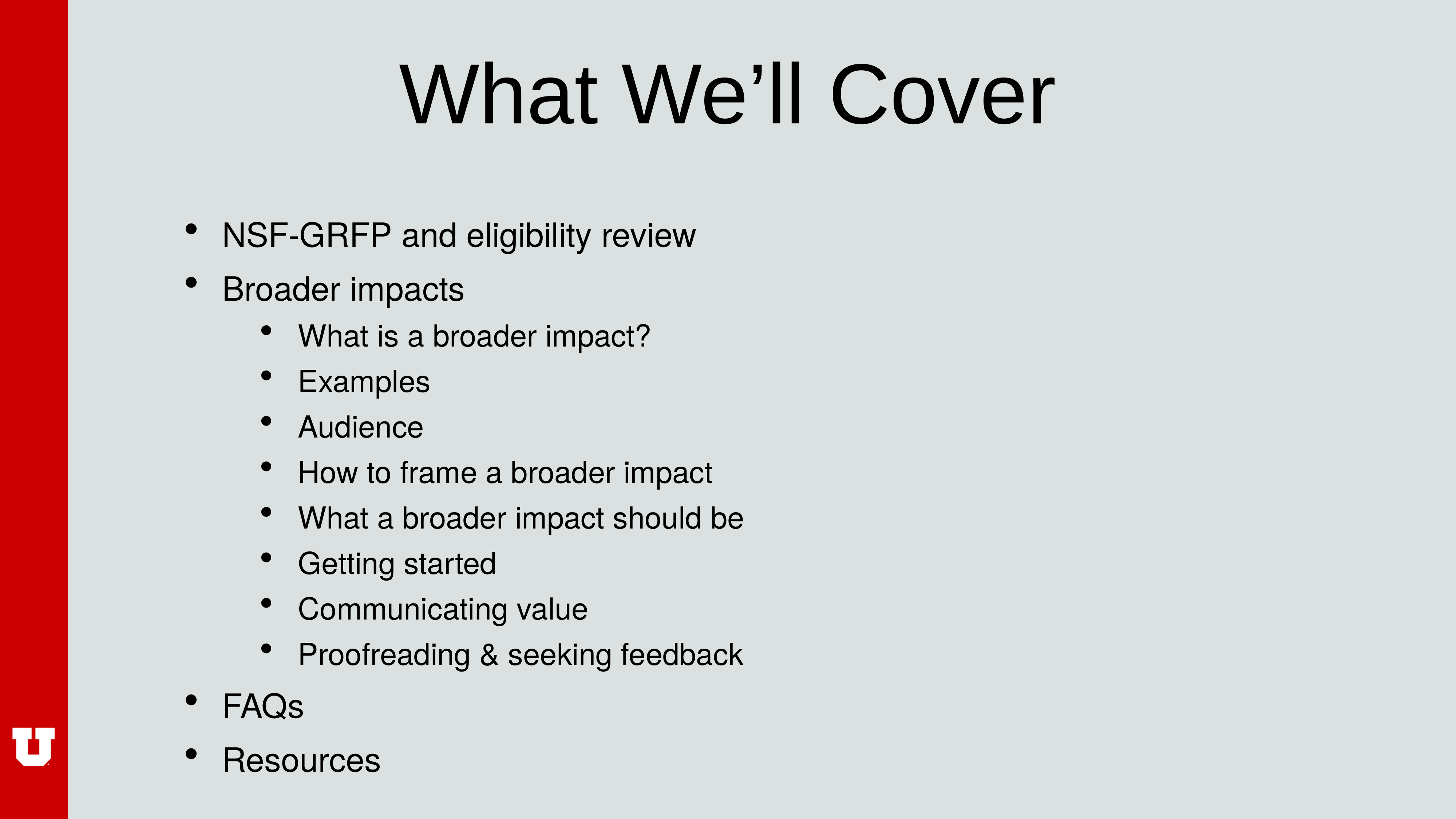

# What We’ll Cover
NSF-GRFP and eligibility review
Broader impacts
What is a broader impact?
Examples
Audience
How to frame a broader impact
What a broader impact should be
Getting started
Communicating value
Proofreading & seeking feedback
FAQs
Resources